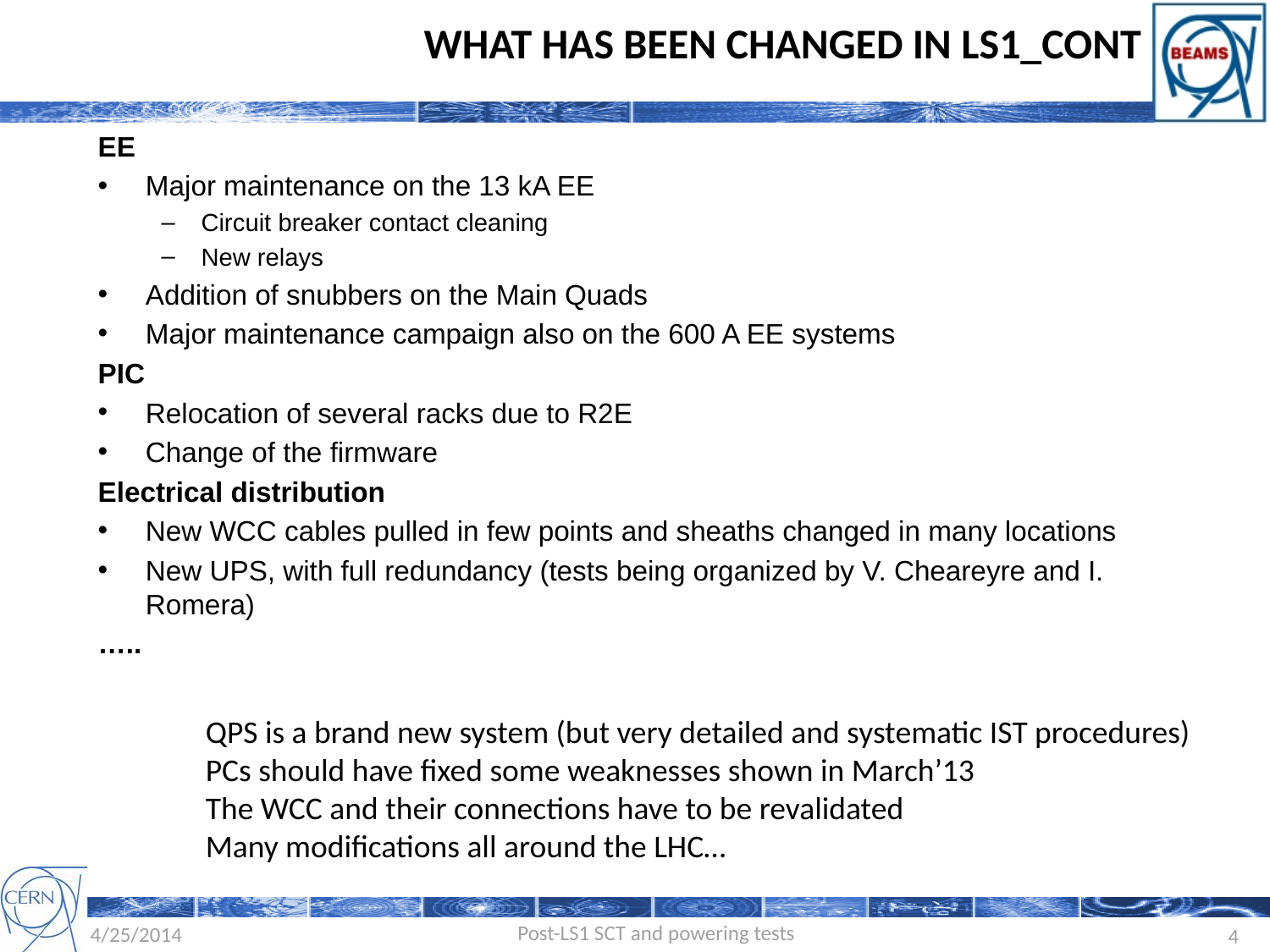

# What has been changed in LS1_cont
EE
Major maintenance on the 13 kA EE
Circuit breaker contact cleaning
New relays
Addition of snubbers on the Main Quads
Major maintenance campaign also on the 600 A EE systems
PIC
Relocation of several racks due to R2E
Change of the firmware
Electrical distribution
New WCC cables pulled in few points and sheaths changed in many locations
New UPS, with full redundancy (tests being organized by V. Cheareyre and I. Romera)
…..
QPS is a brand new system (but very detailed and systematic IST procedures)
PCs should have fixed some weaknesses shown in March’13
The WCC and their connections have to be revalidated
Many modifications all around the LHC…